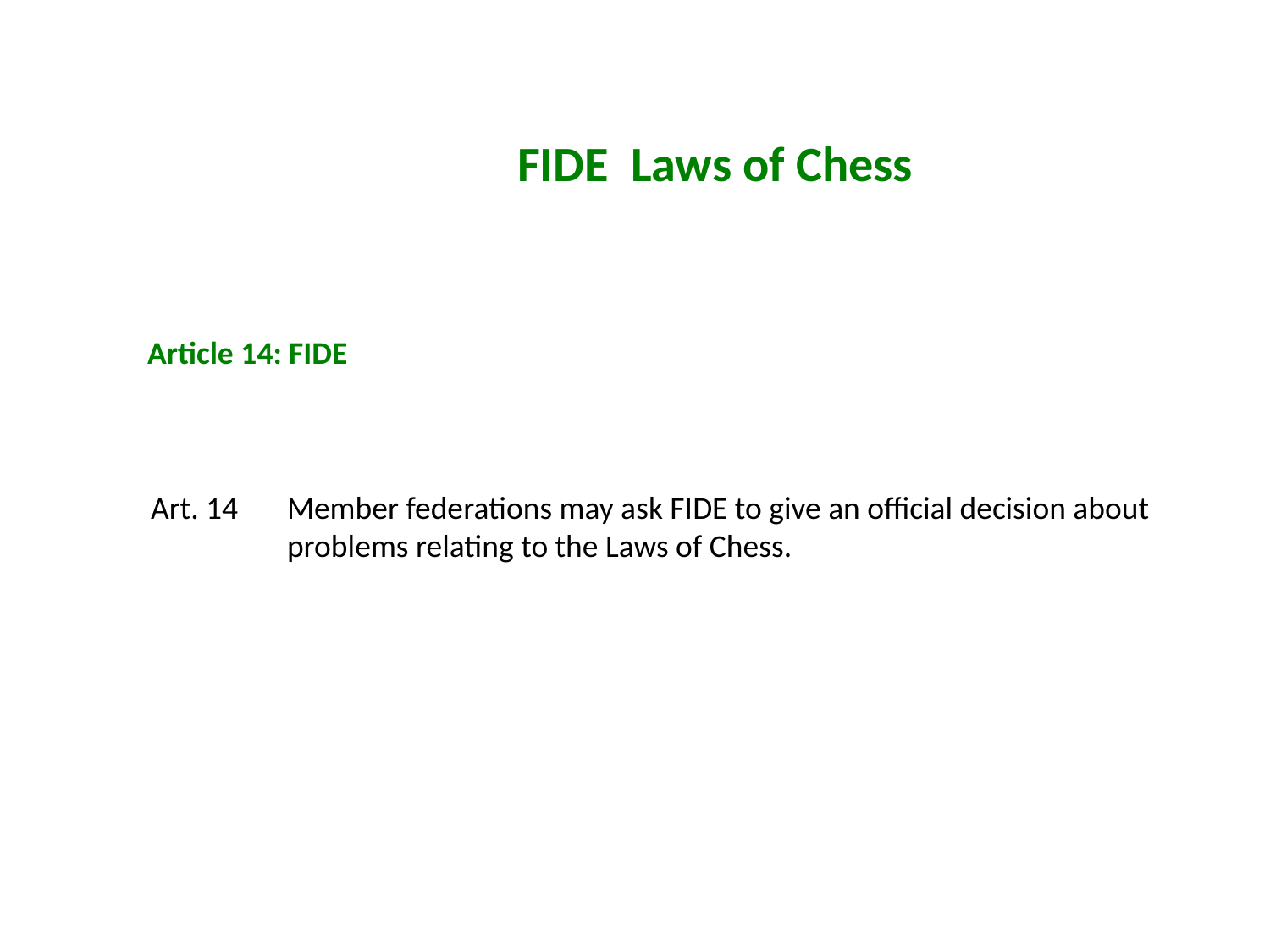

FIDE  Laws of Chess
Article 14: FIDE
Art. 14	Member federations may ask FIDE to give an official decision about problems relating to the Laws of Chess.